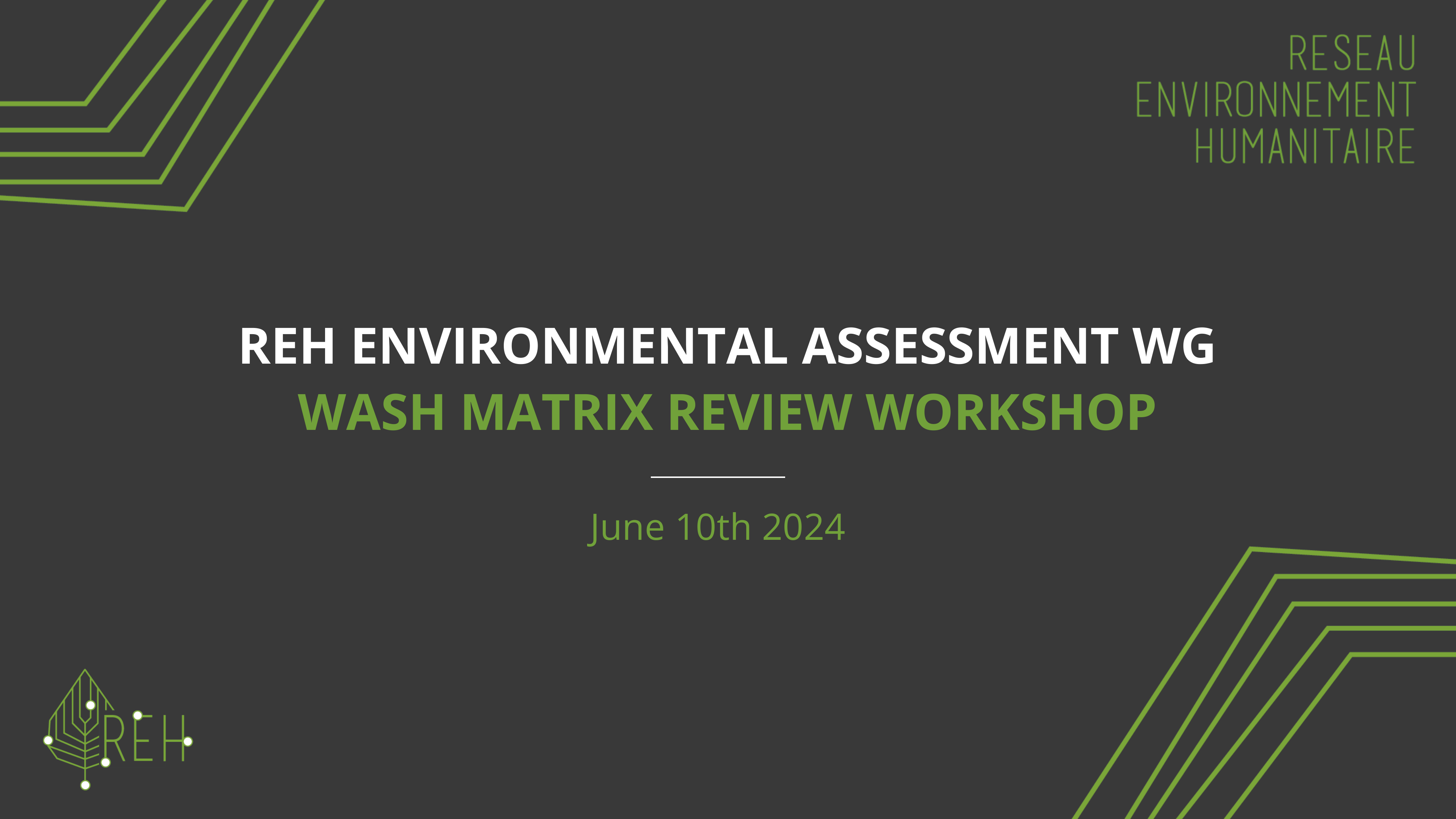

REH ENVIRONMENTAL ASSESSMENT WG
WaSH matrix REVIEW WORKSHOP
June 10th 2024